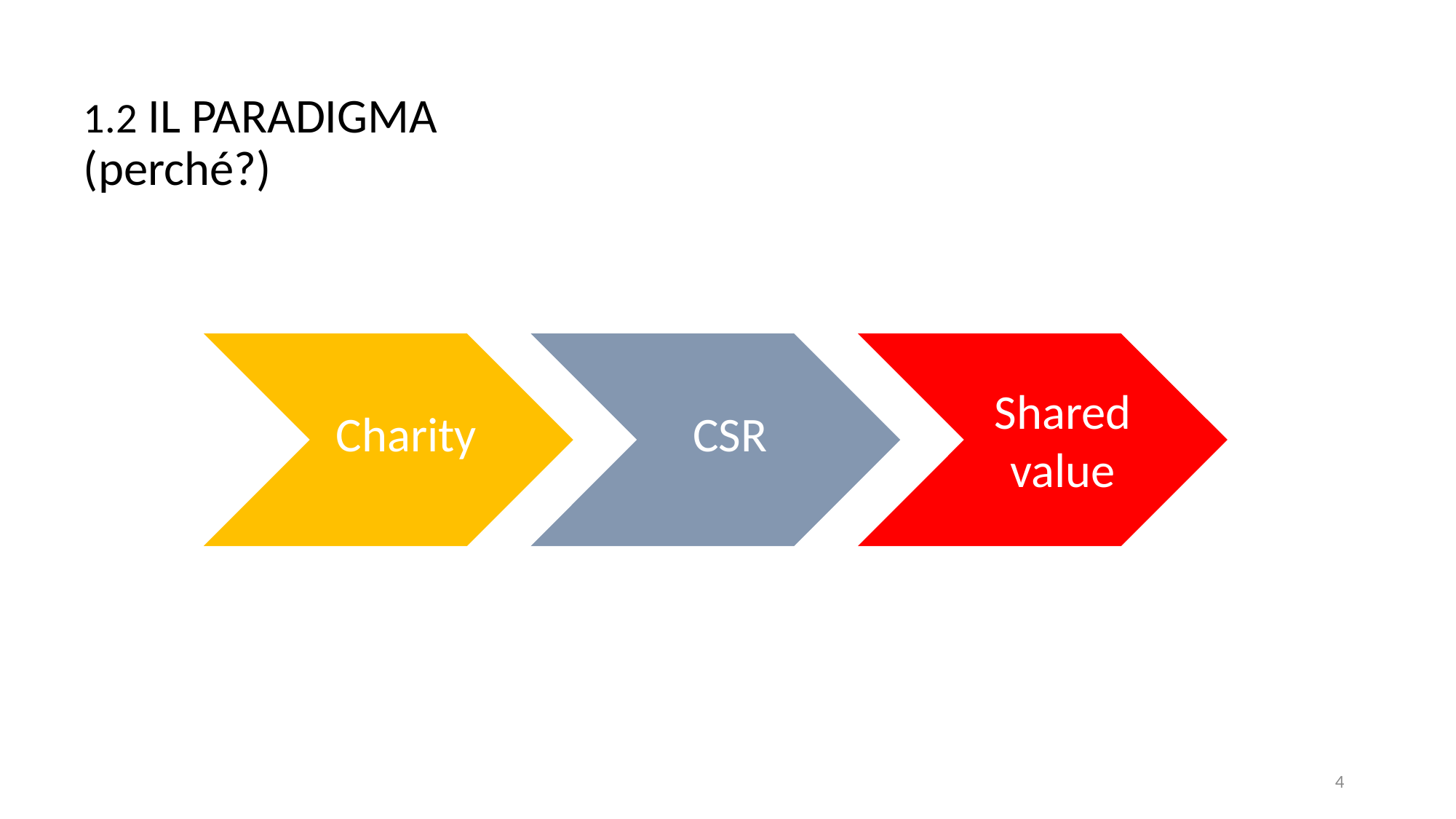

# 1.2 IL PARADIGMA (perché?)

Shared value
CSR
Charity
4